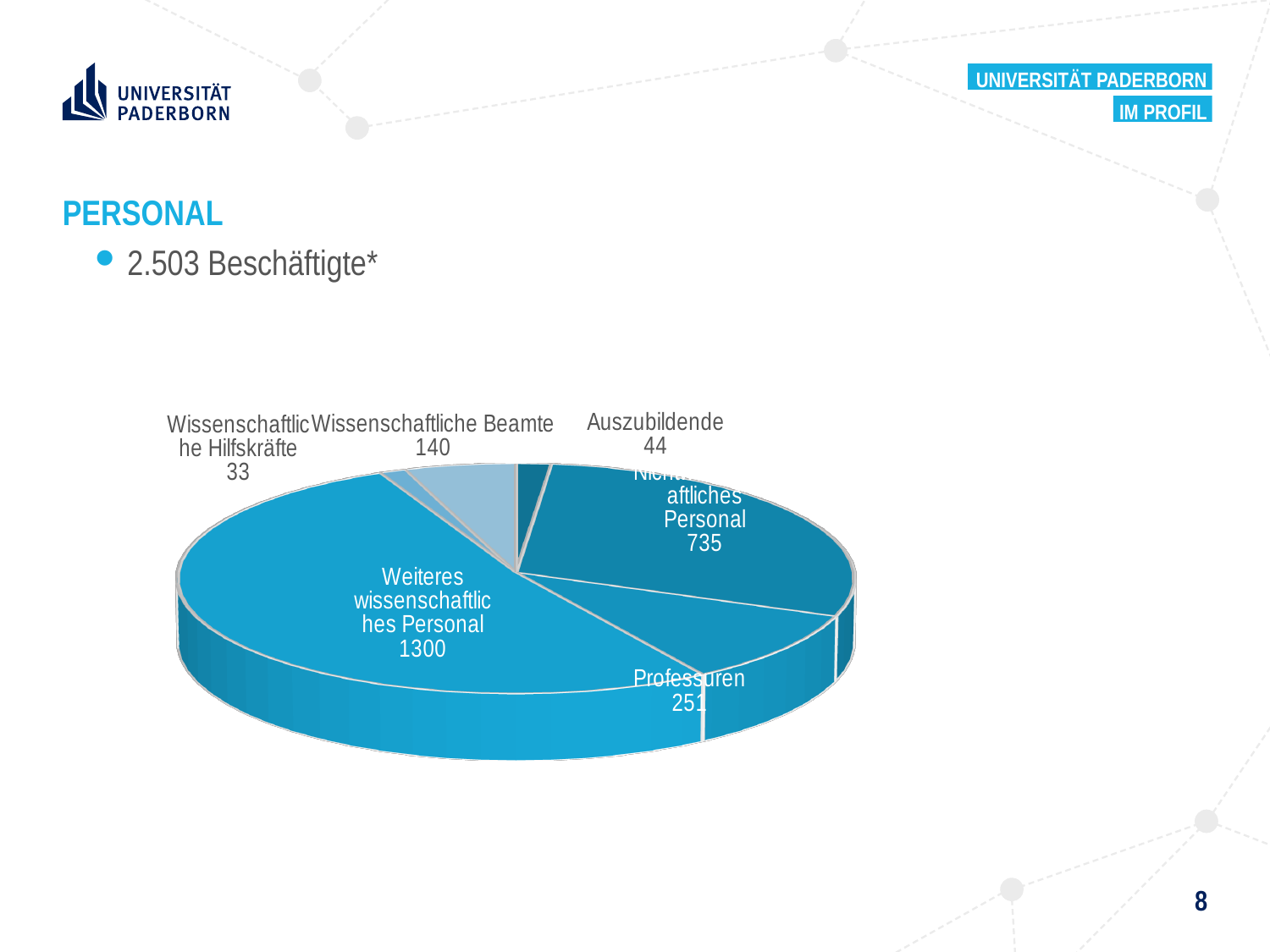

Universität Paderborn
Im Profil
# PERSONAL
2.503 Beschäftigte*

* Stand: Januar 2020

[unsupported chart]

8